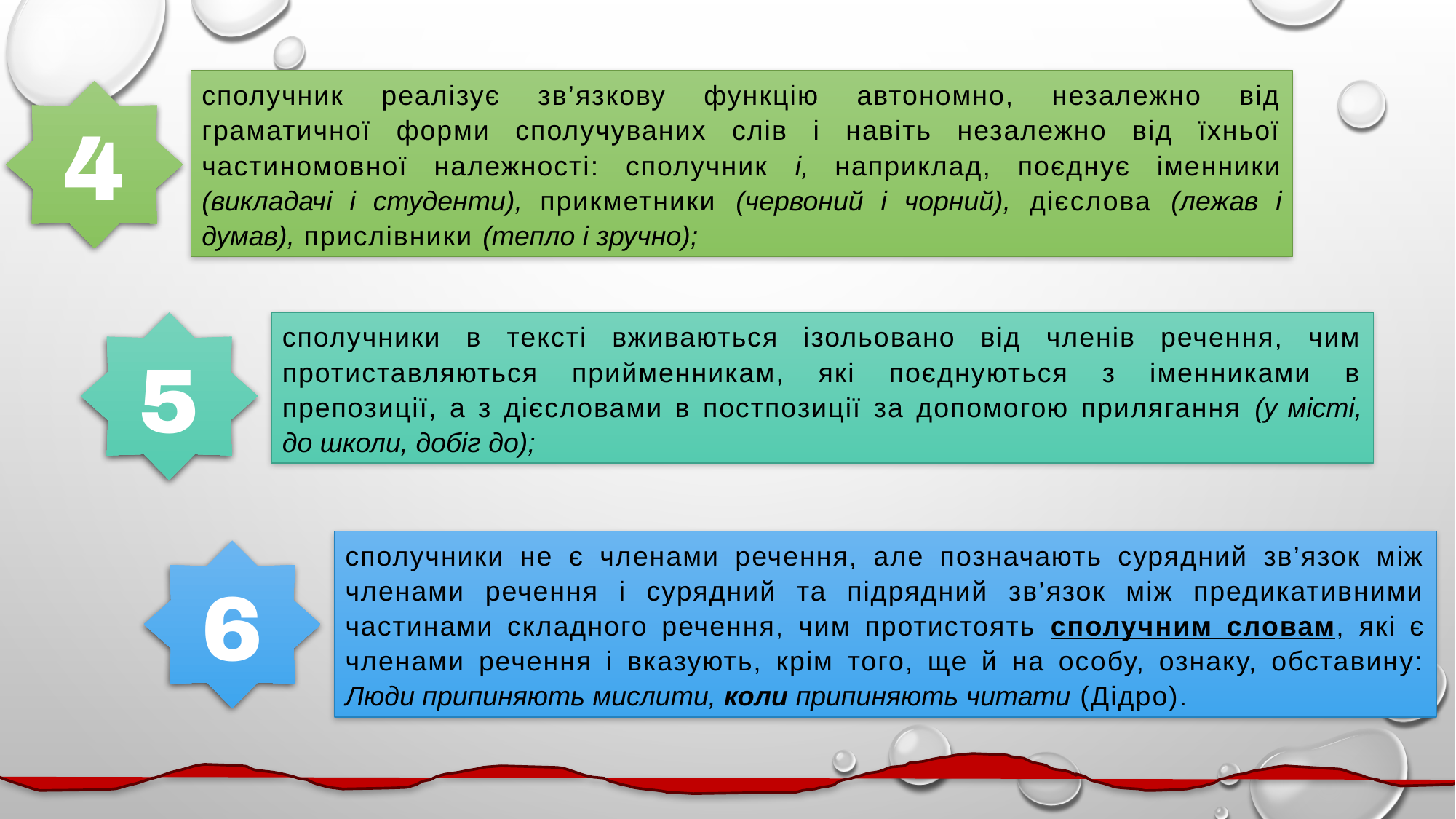

сполучник реалізує зв’язкову функцію автономно, незалежно від граматичної форми сполучуваних слів і навіть незалежно від їхньої частиномовної належності: сполучник і, наприклад, поєднує іменники (викладачі і студенти), прикметники (червоний і чорний), дієслова (лежав і думав), прислівники (тепло і зручно);
4
5
сполучники в тексті вживаються ізольовано від членів речення, чим протиставляються прийменникам, які поєднуються з іменниками в препозиції, а з дієсловами в постпозиції за допомогою прилягання (у місті, до школи, добіг до);
сполучники не є членами речення, але позначають сурядний зв’язок між членами речення і сурядний та підрядний зв’язок між предикативними частинами складного речення, чим протистоять сполучним словам, які є членами речення і вказують, крім того, ще й на особу, ознаку, обставину: Люди припиняють мислити, коли припиняють читати (Дідро).
6